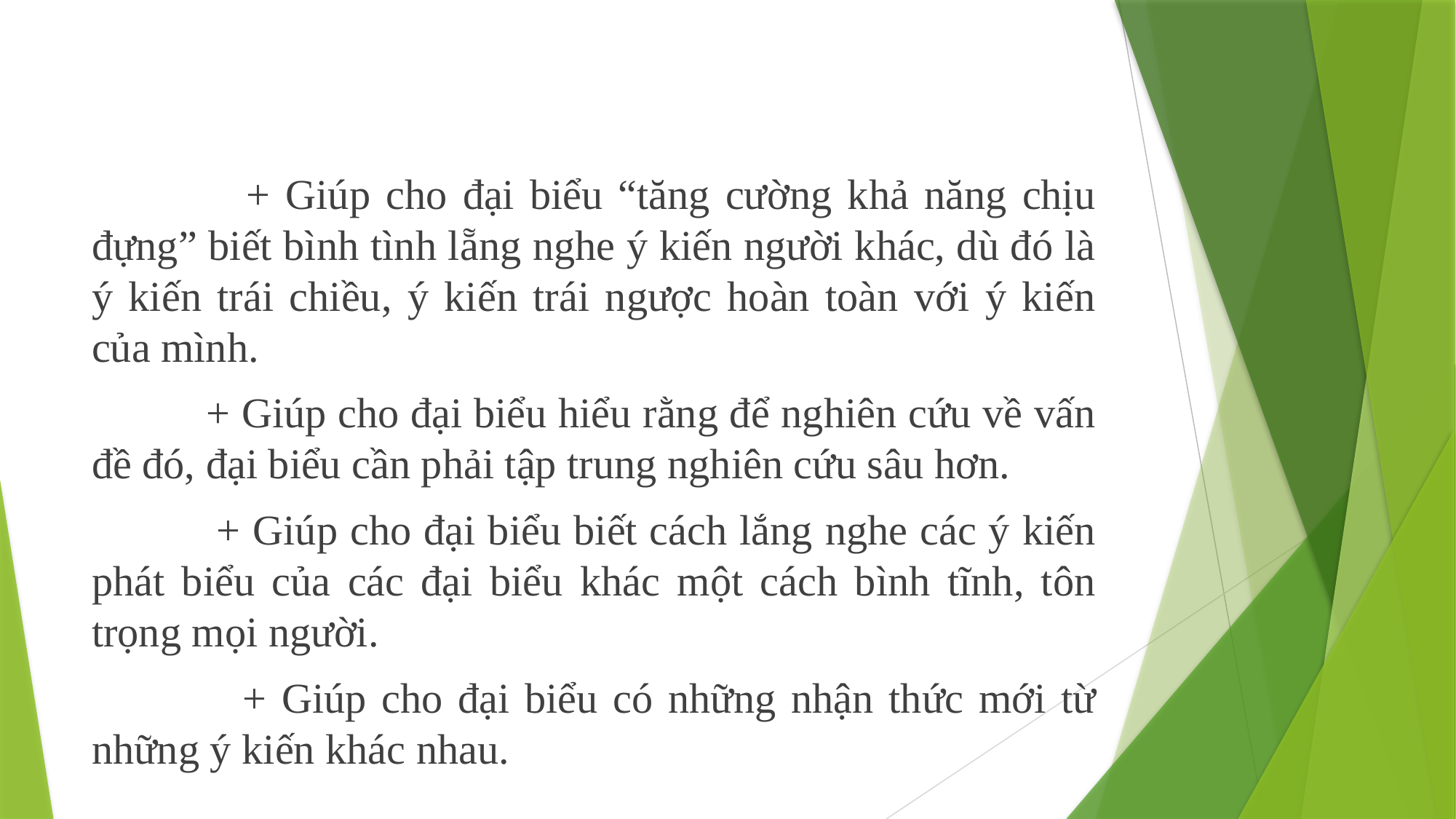

+ Giúp cho đại biểu “tăng cường khả năng chịu đựng” biết bình tình lẵng nghe ý kiến người khác, dù đó là ý kiến trái chiều, ý kiến trái ngược hoàn toàn với ý kiến của mình.
          + Giúp cho đại biểu hiểu rằng để nghiên cứu về vấn đề đó, đại biểu cần phải tập trung nghiên cứu sâu hơn.
          + Giúp cho đại biểu biết cách lắng nghe các ý kiến phát biểu của các đại biểu khác một cách bình tĩnh, tôn trọng mọi người.
          + Giúp cho đại biểu có những nhận thức mới từ những ý kiến khác nhau.